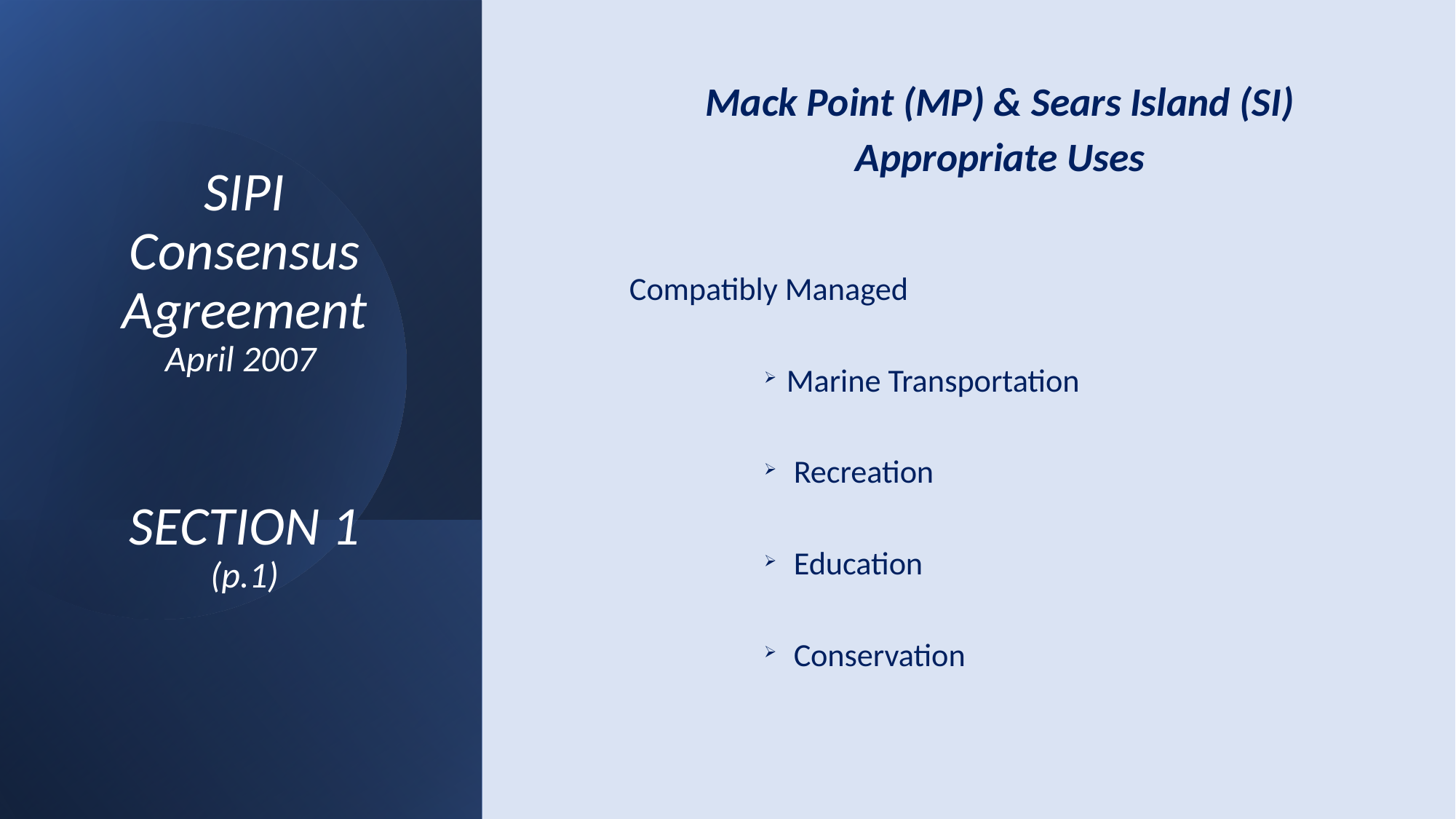

Mack Point (MP) & Sears Island (SI)
Appropriate Uses

		Compatibly Managed

Marine Transportation

 Recreation

 Education

 Conservation

# SIPI Consensus Agreement April 2007 SECTION 1 (p.1)